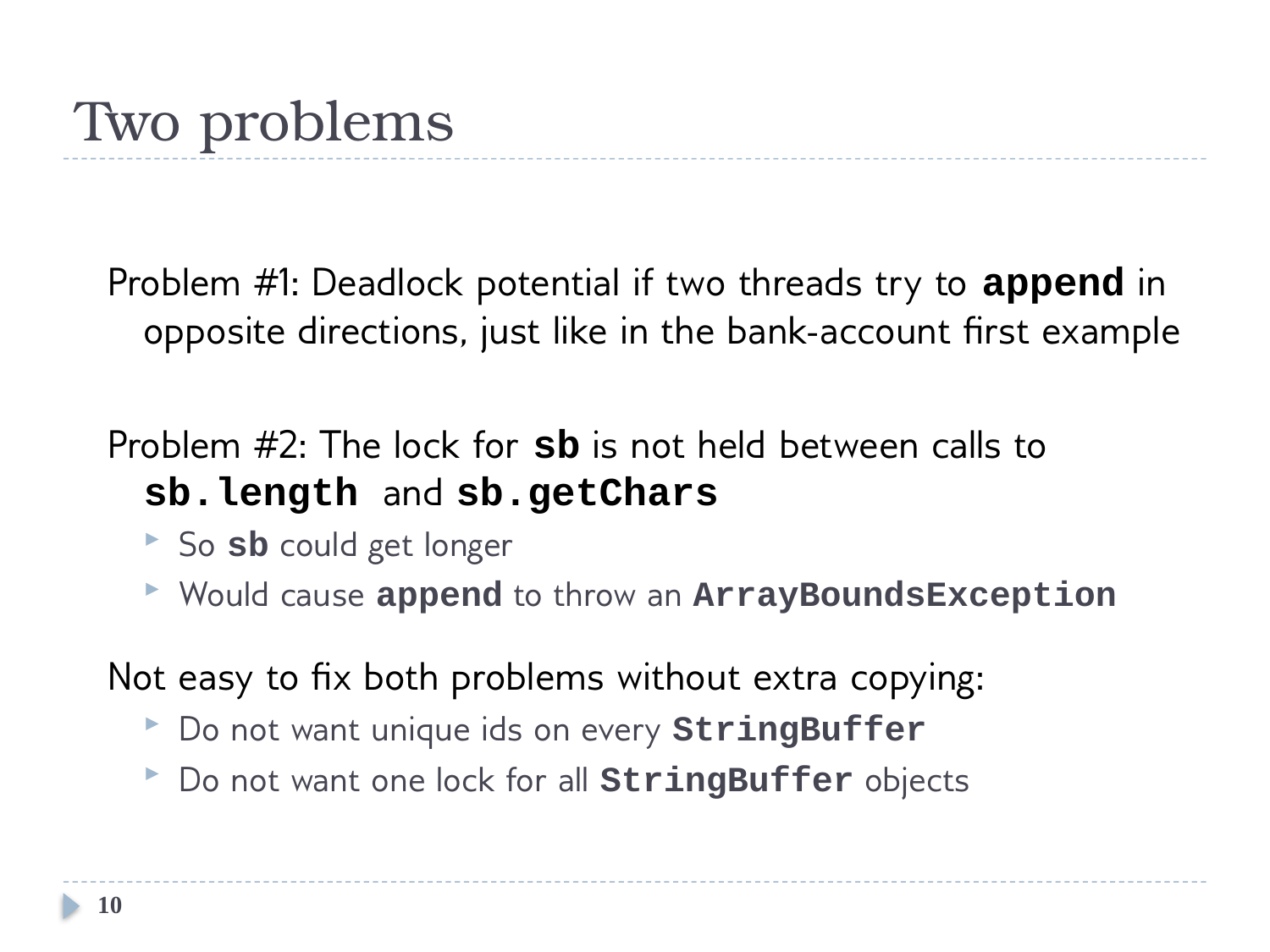

# Two problems

Problem #1: Deadlock potential if two threads try to append in opposite directions, just like in the bank-account first example

Problem #2: The lock for sb is not held between calls to sb.length and sb.getChars
So sb could get longer
Would cause append to throw an ArrayBoundsException

Not easy to fix both problems without extra copying:
Do not want unique ids on every StringBuffer
Do not want one lock for all StringBuffer objects

10